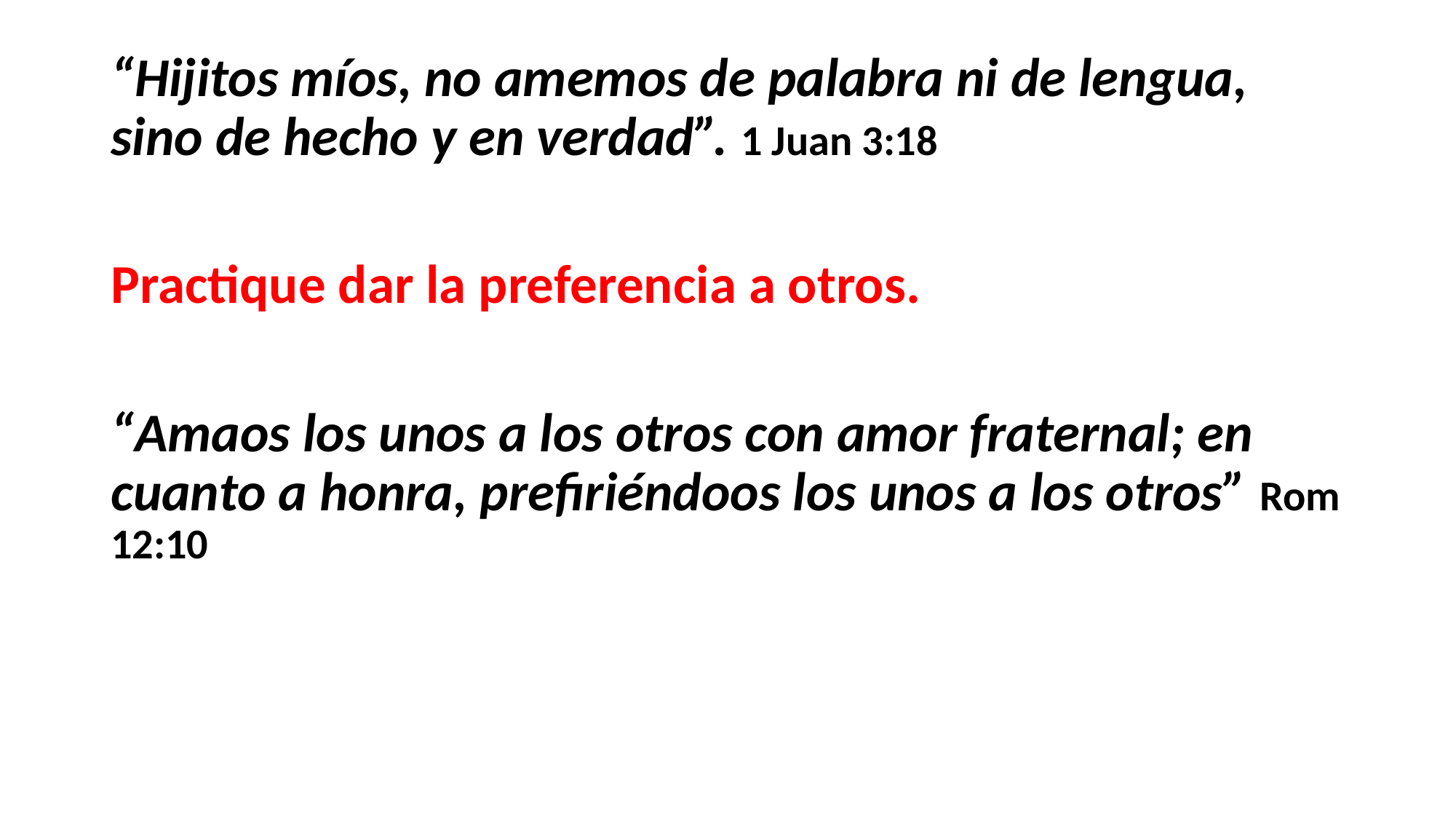

#
“Hijitos míos, no amemos de palabra ni de lengua, sino de hecho y en verdad”. 1 Juan 3:18

Practique dar la preferencia a otros.

“Amaos los unos a los otros con amor fraternal; en cuanto a honra, prefiriéndoos los unos a los otros” Rom 12:10